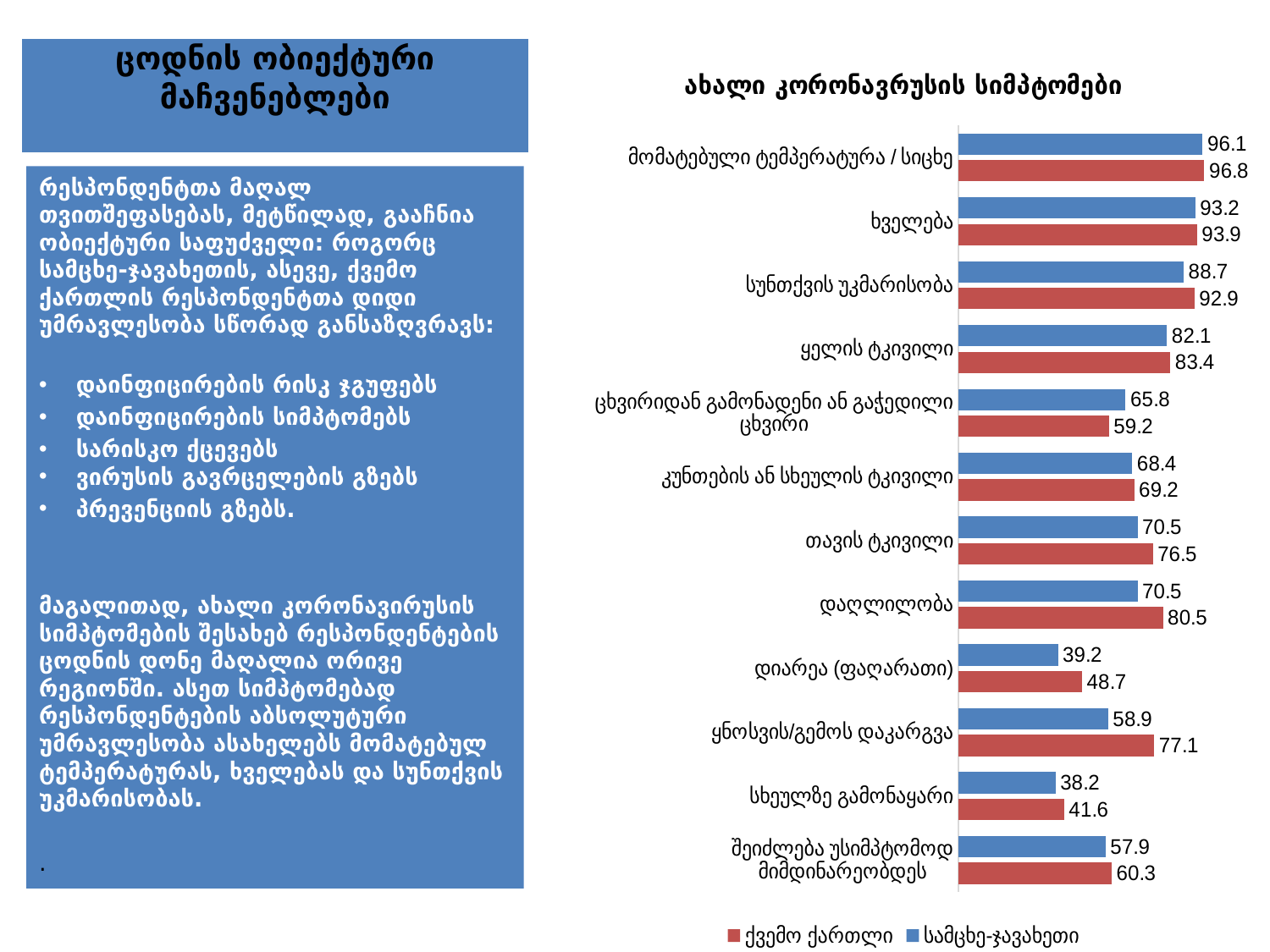

| ცოდნის ობიექტური მაჩვენებლები |
| --- |

### Chart: ახალი კორონავრუსის სიმპტომები

| Category | სამცხე-ჯავახეთი | ქვემო ქართლი |
|---|---|---|
| მომატებული ტემპერატურა / სიცხე | 96.1 | 96.8 |
| ხველება | 93.2 | 93.9 |
| სუნთქვის უკმარისობა | 88.7 | 92.9 |
| ყელის ტკივილი | 82.1 | 83.4 |
| ცხვირიდან გამონადენი ან გაჭედილი ცხვირი | 65.8 | 59.2 |
| კუნთების ან სხეულის ტკივილი | 68.4 | 69.2 |
| თავის ტკივილი | 70.5 | 76.5 |
| დაღლილობა | 70.5 | 80.5 |
| დიარეა (ფაღარათი) | 39.2 | 48.7 |
| ყნოსვის/გემოს დაკარგვა | 58.9 | 77.1 |
| სხეულზე გამონაყარი | 38.2 | 41.6 |
| შეიძლება უსიმპტომოდ მიმდინარეობდეს | 57.9 | 60.3 |
რესპონდენტთა მაღალ თვითშეფასებას, მეტწილად, გააჩნია ობიექტური საფუძველი: როგორც სამცხე-ჯავახეთის, ასევე, ქვემო ქართლის რესპონდენტთა დიდი უმრავლესობა სწორად განსაზღვრავს:

დაინფიცირების რისკ ჯგუფებს
დაინფიცირების სიმპტომებს
სარისკო ქცევებს
ვირუსის გავრცელების გზებს
პრევენციის გზებს.

მაგალითად, ახალი კორონავირუსის სიმპტომების შესახებ რესპონდენტების ცოდნის დონე მაღალია ორივე რეგიონში. ასეთ სიმპტომებად რესპონდენტების აბსოლუტური უმრავლესობა ასახელებს მომატებულ ტემპერატურას, ხველებას და სუნთქვის უკმარისობას.

.